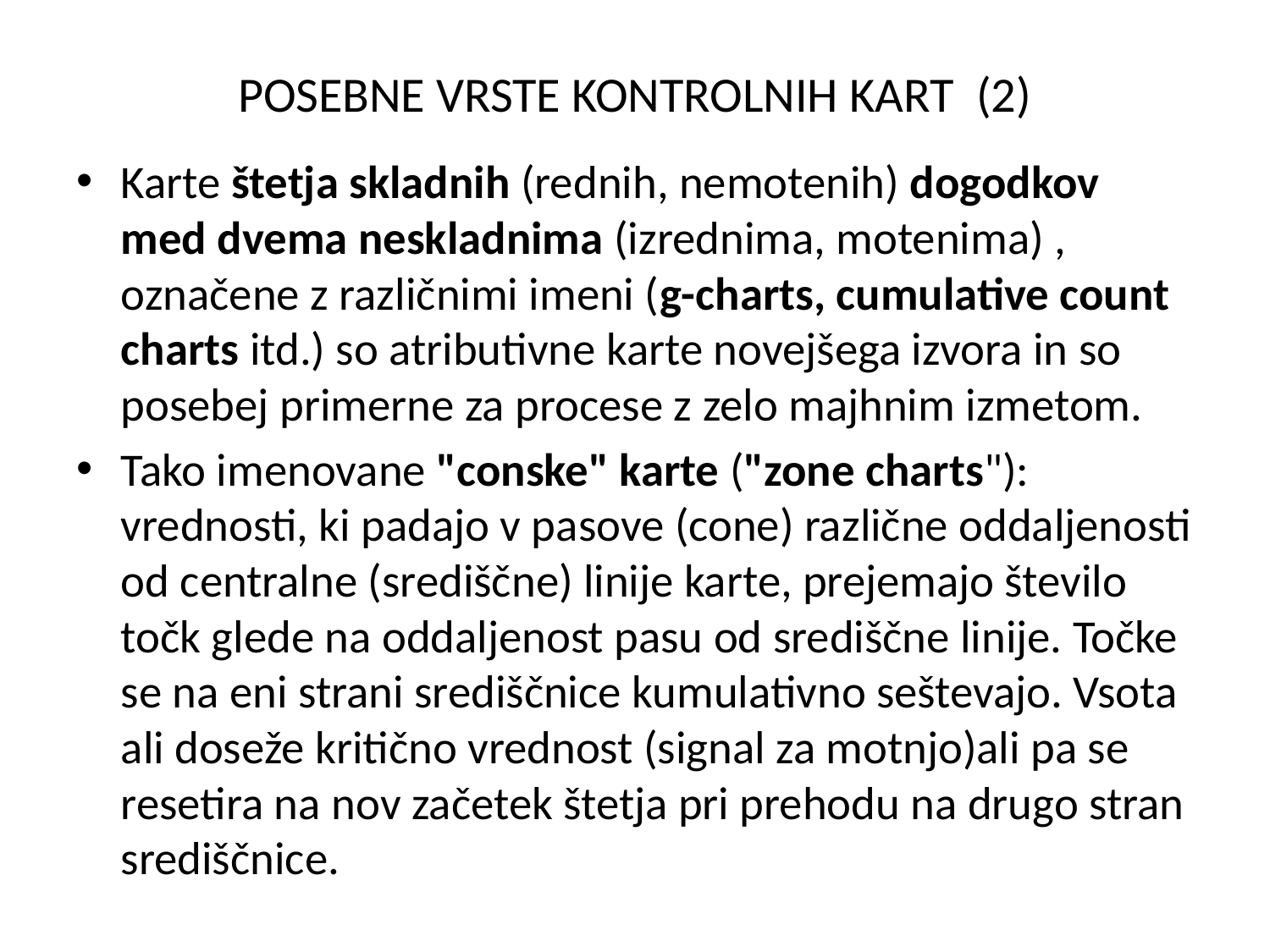

# POSEBNE VRSTE KONTROLNIH KART  (2)
Karte štetja skladnih (rednih, nemotenih) dogodkov med dvema neskladnima (izrednima, motenima) , označene z različnimi imeni (g-charts, cumulative count charts itd.) so atributivne karte novejšega izvora in so posebej primerne za procese z zelo majhnim izmetom.
Tako imenovane "conske" karte ("zone charts"): vrednosti, ki padajo v pasove (cone) različne oddaljenosti od centralne (središčne) linije karte, prejemajo število točk glede na oddaljenost pasu od središčne linije. Točke se na eni strani središčnice kumulativno seštevajo. Vsota ali doseže kritično vrednost (signal za motnjo)ali pa se resetira na nov začetek štetja pri prehodu na drugo stran središčnice.